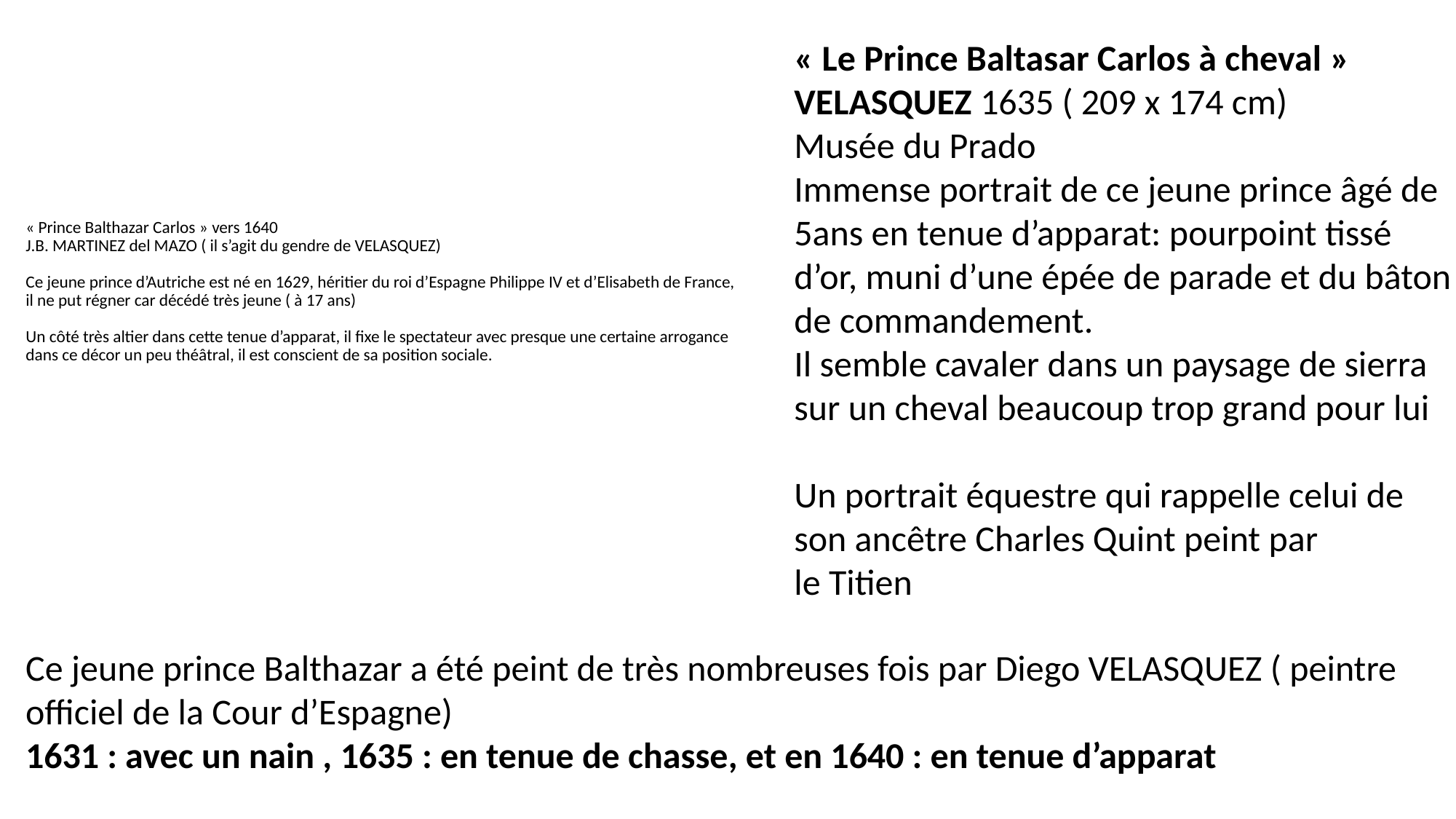

« Le Prince Baltasar Carlos à cheval » VELASQUEZ 1635 ( 209 x 174 cm)
Musée du Prado
Immense portrait de ce jeune prince âgé de 5ans en tenue d’apparat: pourpoint tissé d’or, muni d’une épée de parade et du bâton de commandement.
Il semble cavaler dans un paysage de sierra
sur un cheval beaucoup trop grand pour lui
Un portrait équestre qui rappelle celui de son ancêtre Charles Quint peint par
le Titien
# « Prince Balthazar Carlos » vers 1640 J.B. MARTINEZ del MAZO ( il s’agit du gendre de VELASQUEZ) Ce jeune prince d’Autriche est né en 1629, héritier du roi d’Espagne Philippe IV et d’Elisabeth de France, il ne put régner car décédé très jeune ( à 17 ans) Un côté très altier dans cette tenue d’apparat, il fixe le spectateur avec presque une certaine arrogance dans ce décor un peu théâtral, il est conscient de sa position sociale.
Ce jeune prince Balthazar a été peint de très nombreuses fois par Diego VELASQUEZ ( peintre officiel de la Cour d’Espagne)
1631 : avec un nain , 1635 : en tenue de chasse, et en 1640 : en tenue d’apparat